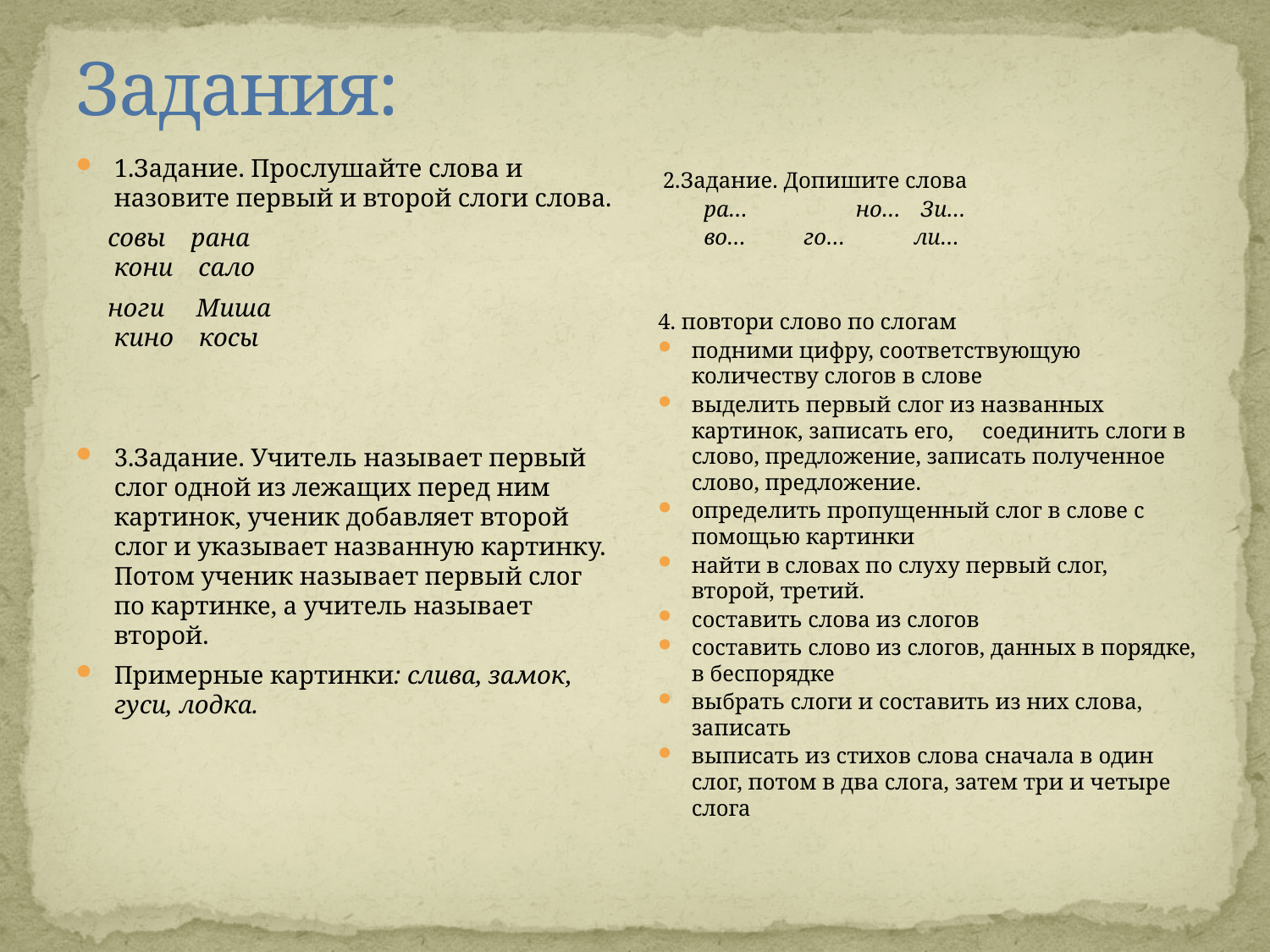

# Задания:
1.Задание. Прослушайте слова и назовите первый и второй слоги слова.
     совы    рана                                                   кони    сало
     ноги     Миша                                                кино    косы

3.Задание. Учитель называет первый слог одной из лежащих перед ним картинок, ученик добавляет второй слог и указывает названную картинку. Потом ученик называет первый слог по картинке, а учитель называет второй.
Примерные картинки: слива, замок, гуси, лодка.

 2.Задание. Допишите слова
        ра…                   но…	 Зи…
        во…       	го…            ли…

4. повтори слово по слогам
подними цифру, соответствующую количеству слогов в слове
выделить первый слог из названных картинок, записать его,     соединить слоги в слово, предложение, записать полученное слово, предложение.
определить пропущенный слог в слове с помощью картинки
найти в словах по слуху первый слог, второй, третий.
составить слова из слогов
составить слово из слогов, данных в порядке, в беспорядке
выбрать слоги и составить из них слова, записать
выписать из стихов слова сначала в один слог, потом в два слога, затем три и четыре слога